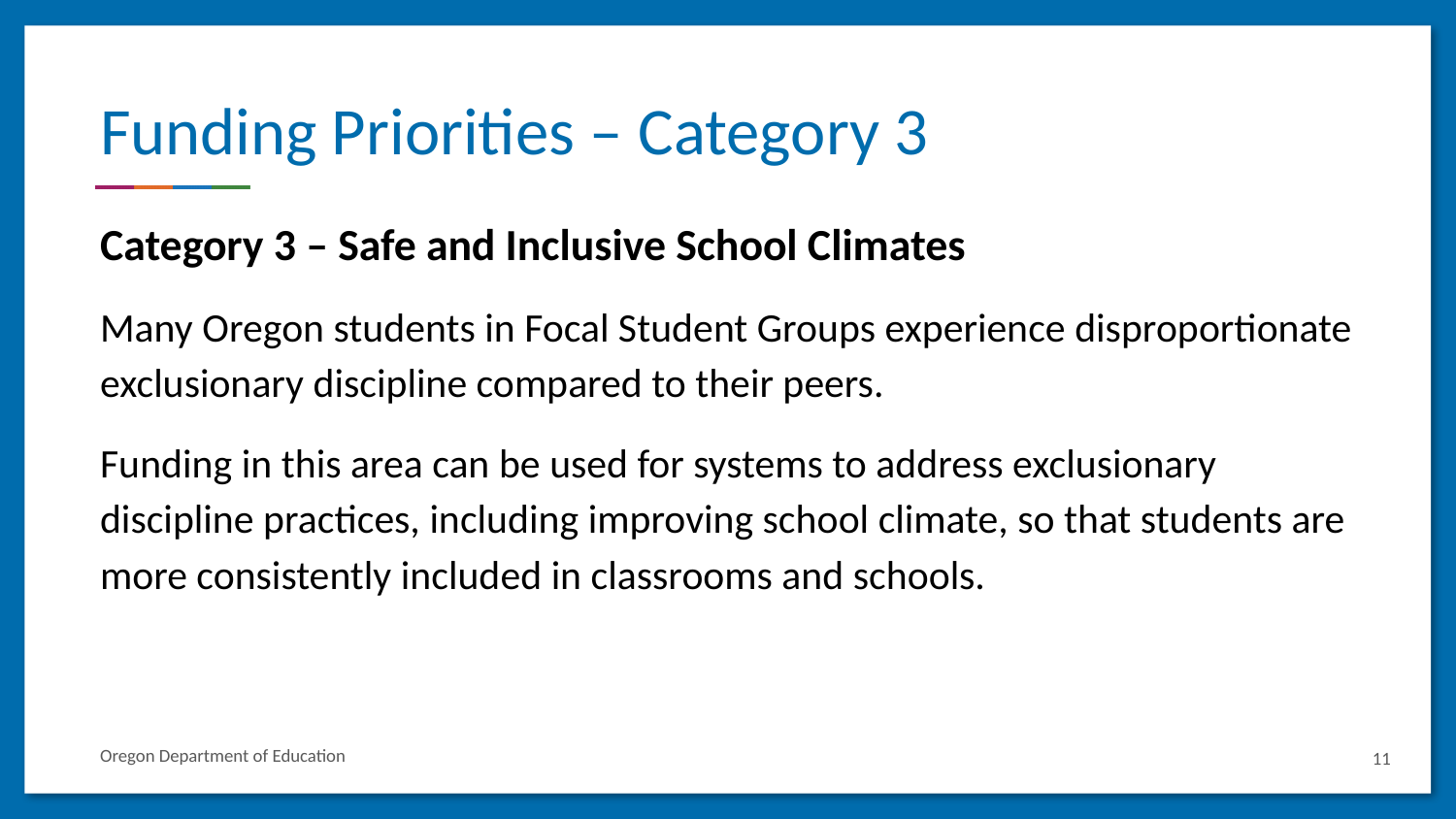

# Funding Priorities – Category 3
Category 3 – Safe and Inclusive School Climates
Many Oregon students in Focal Student Groups experience disproportionate exclusionary discipline compared to their peers.
Funding in this area can be used for systems to address exclusionary discipline practices, including improving school climate, so that students are more consistently included in classrooms and schools.

Oregon Department of Education
11